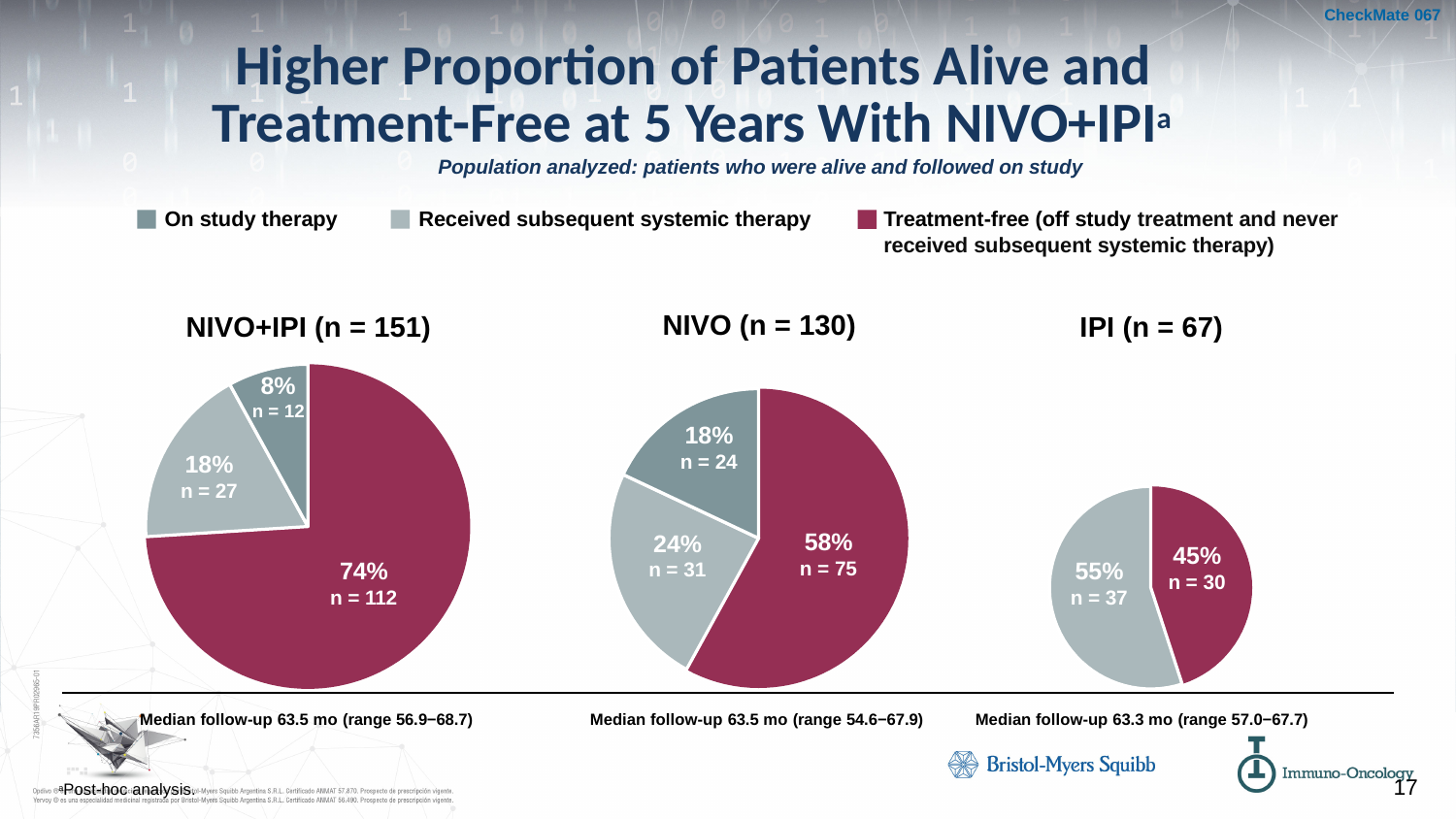

CheckMate 067
# Higher Proportion of Patients Alive and  Treatment-Free at 5 Years With NIVO+IPIa
Population analyzed: patients who were alive and followed on study
On study therapy	Received subsequent systemic therapy
Treatment-free (off study treatment and never  received subsequent systemic therapy)

NIVO (n = 130)
NIVO+IPI (n = 151)
IPI (n = 67)

8%
n = 12

18%
n = 24
18%
n = 27

58%
n = 75
24%
n = 31
45%
n = 30
74%
n = 112
55%
n = 37

Median follow-up 63.5 mo (range 56.9−68.7)
Median follow-up 63.5 mo (range 54.6−67.9)
Median follow-up 63.3 mo (range 57.0−67.7)
17
aPost-hoc analysis.